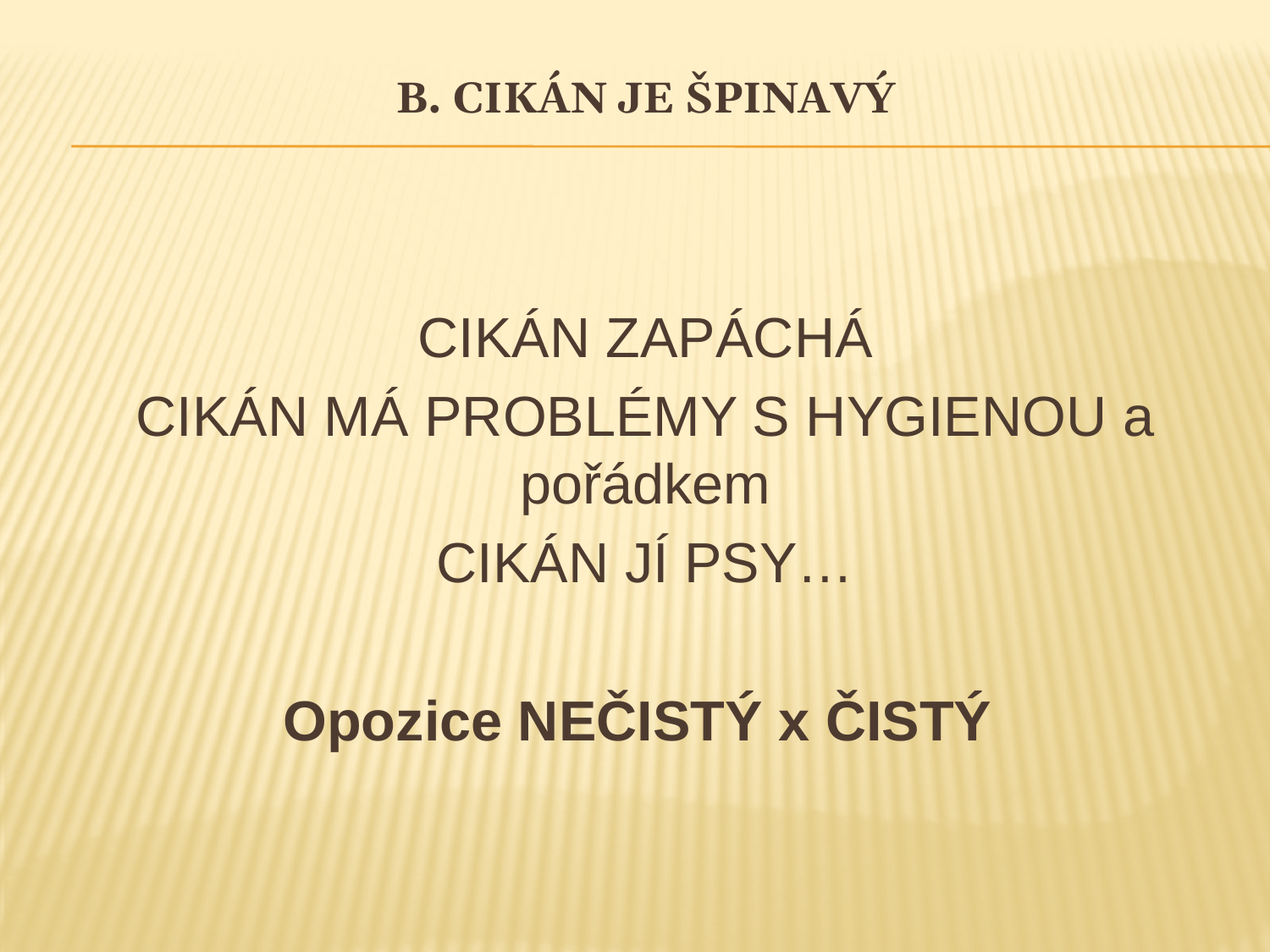

# B. CIKÁN JE ŠPINAVÝ

CIKÁN ZAPÁCHÁ
CIKÁN MÁ PROBLÉMY S HYGIENOU a pořádkem
CIKÁN JÍ PSY…

Opozice NEČISTÝ x ČISTÝ